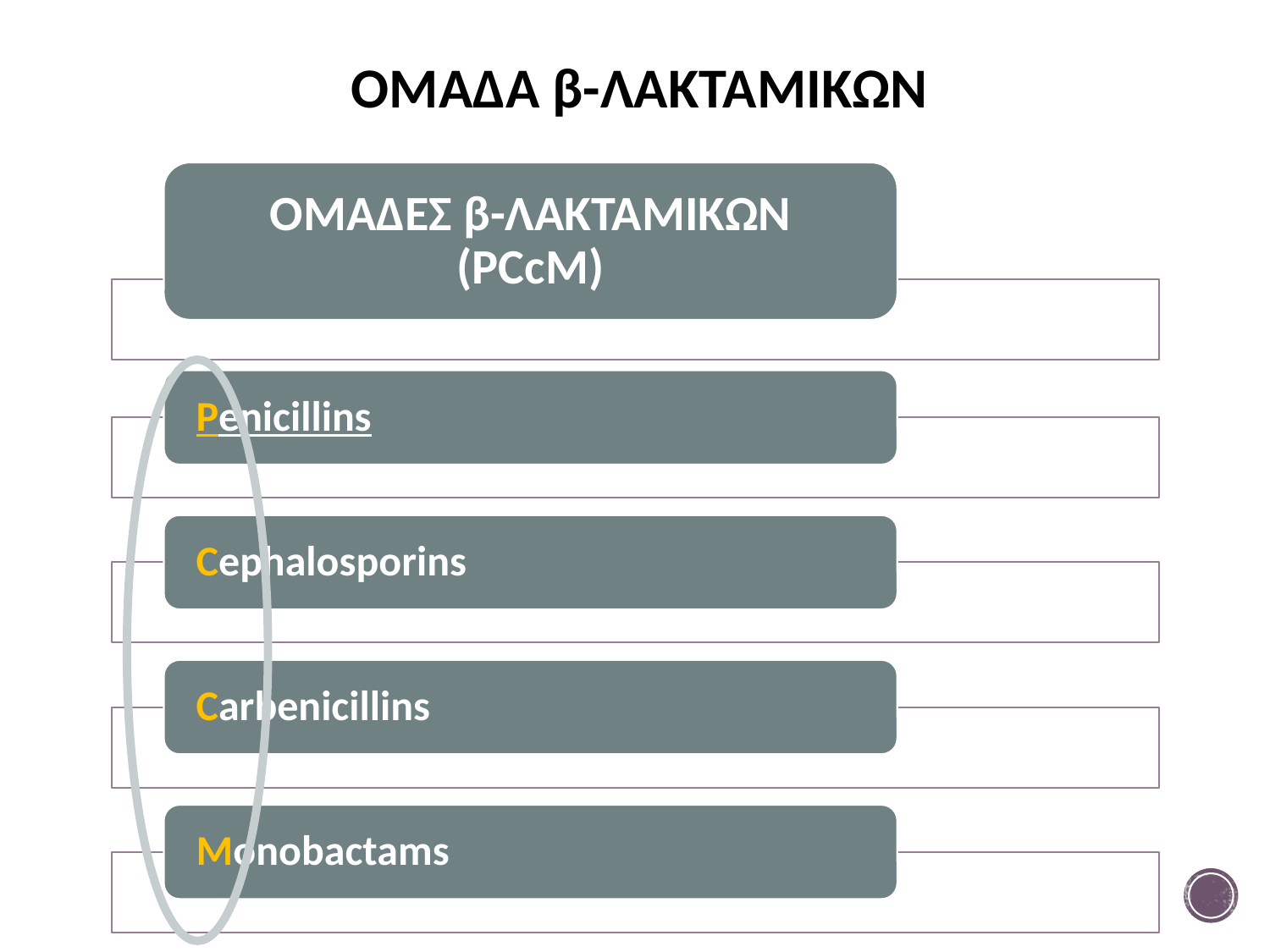

# ΟΜΑΔΑ β-ΛΑΚΤΑΜΙΚΩΝ

ΟΜΑΔΕΣ β-ΛΑΚΤΑΜΙΚΩΝ (PCcM)
Penicillins
Cephalosporins
Carbenicillins
Monobactams